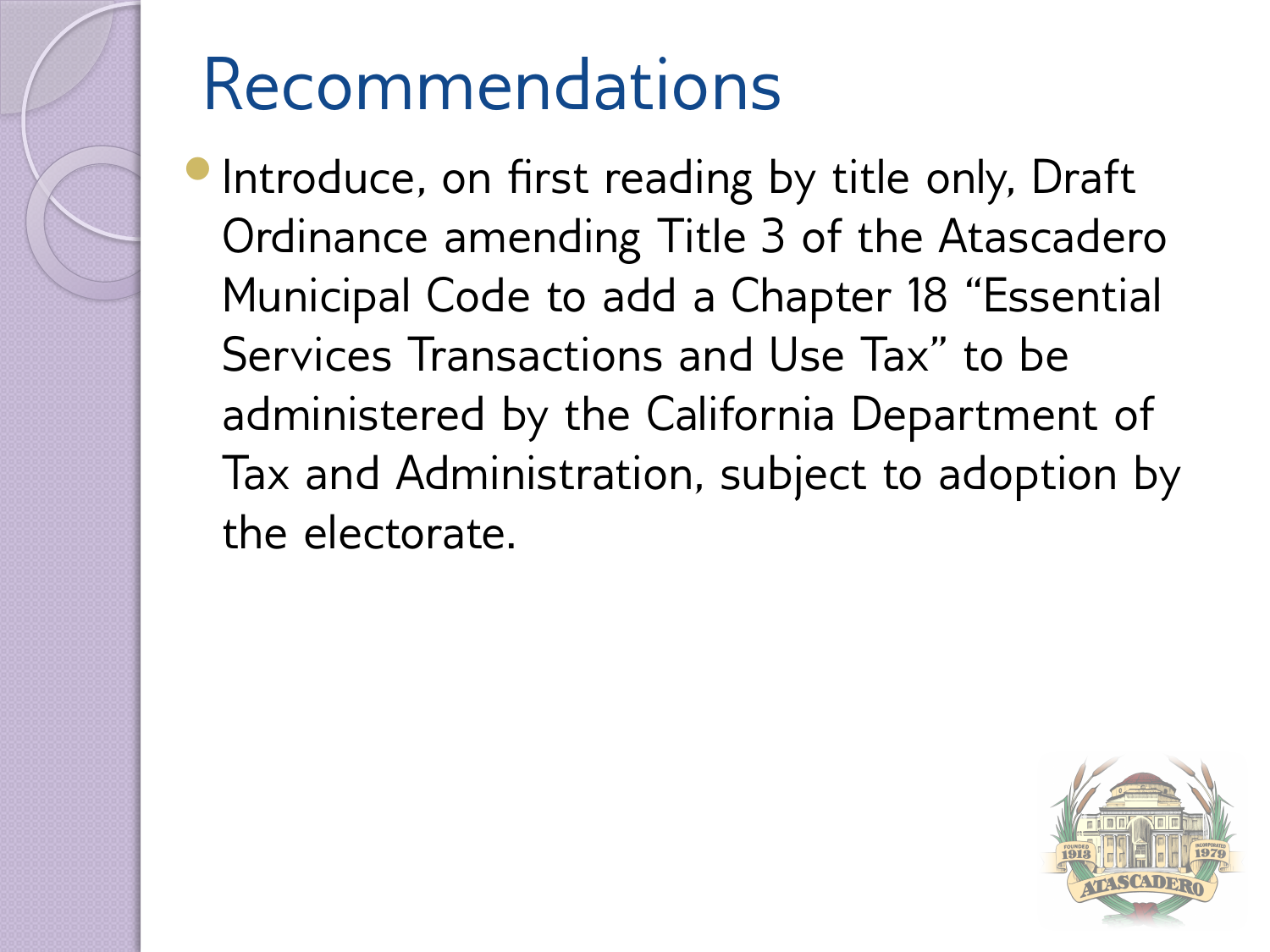

# Recommendations
Introduce, on first reading by title only, Draft Ordinance amending Title 3 of the Atascadero Municipal Code to add a Chapter 18 “Essential Services Transactions and Use Tax” to be administered by the California Department of Tax and Administration, subject to adoption by the electorate.